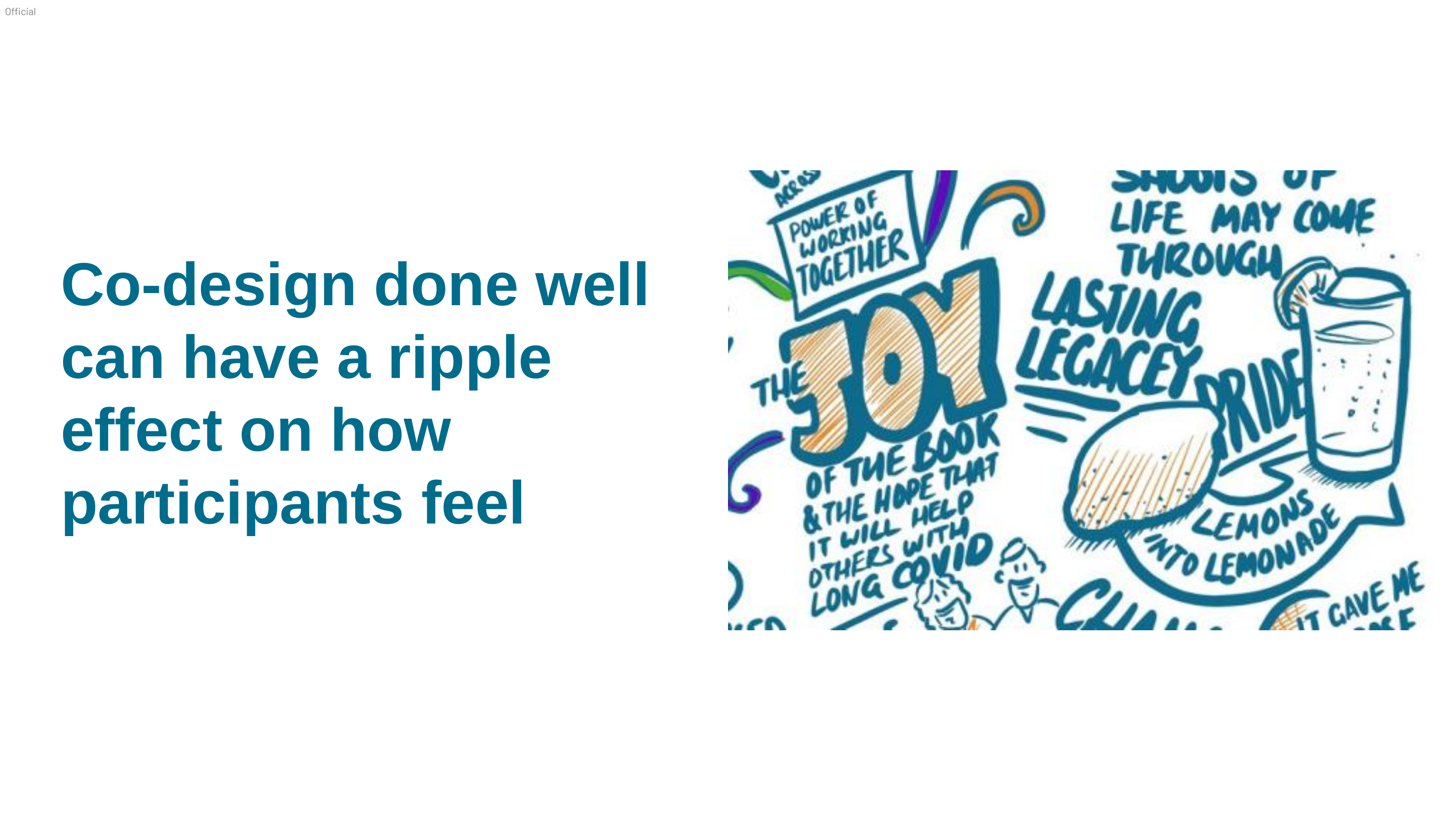

Co-design done well can have a ripple effect on how participants feel